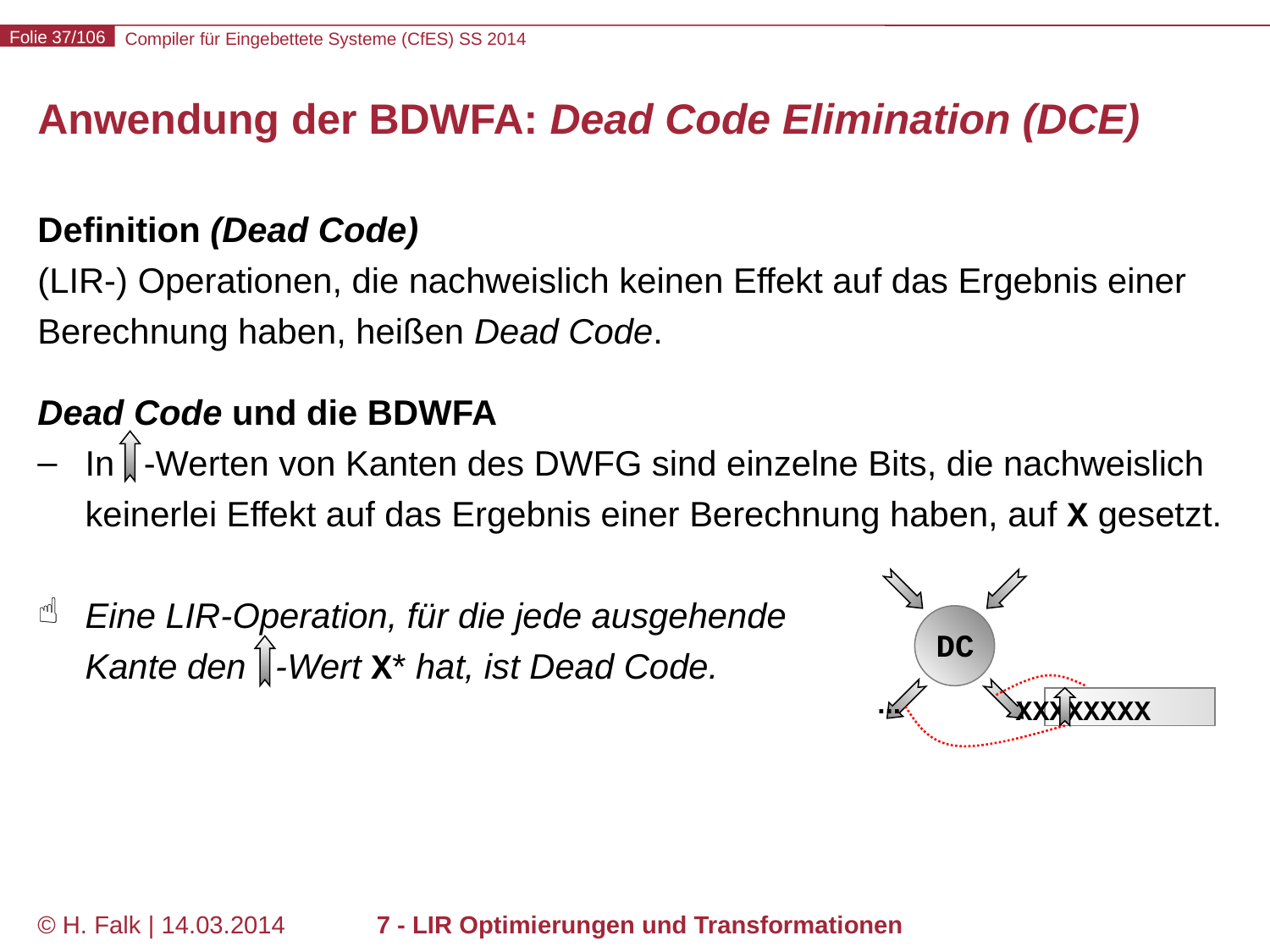

# Anwendung der BDWFA: Dead Code Elimination (DCE)
Definition (Dead Code)
(LIR-) Operationen, die nachweislich keinen Effekt auf das Ergebnis einer Berechnung haben, heißen Dead Code.

Dead Code und die BDWFA
In   -Werten von Kanten des DWFG sind einzelne Bits, die nachweislich keinerlei Effekt auf das Ergebnis einer Berechnung haben, auf X gesetzt.

Eine LIR-Operation, für die jede ausgehende
Kante den   -Wert X* hat, ist Dead Code.

DC

...

XXXXXXXX

© H. Falk | 14.03.2014
7 - LIR Optimierungen und Transformationen